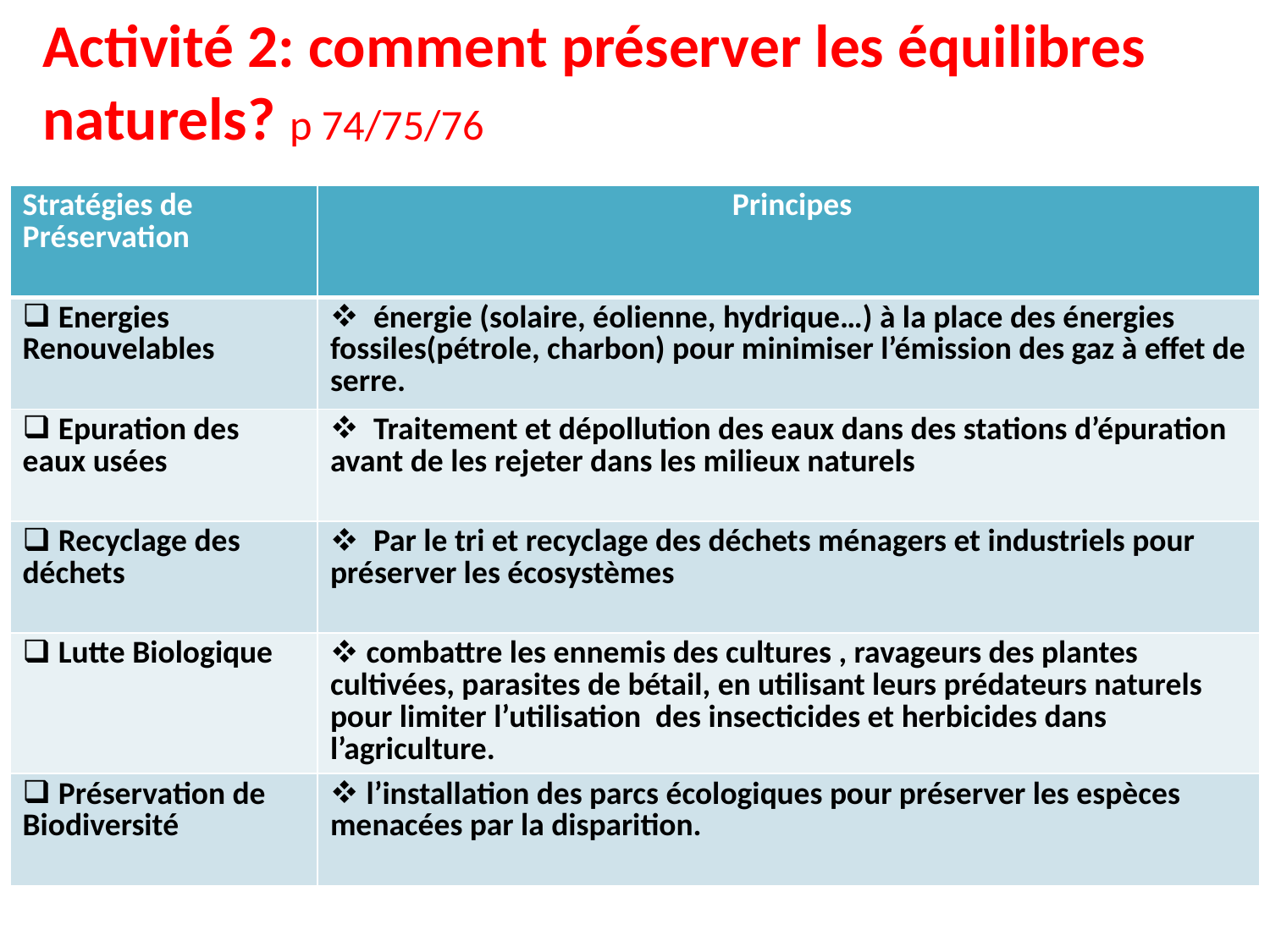

# Activité 2: comment préserver les équilibres naturels? p 74/75/76
| Stratégies de Préservation | Principes |
| --- | --- |
| Energies Renouvelables | énergie (solaire, éolienne, hydrique…) à la place des énergies fossiles(pétrole, charbon) pour minimiser l’émission des gaz à effet de serre. |
| Epuration des eaux usées | Traitement et dépollution des eaux dans des stations d’épuration avant de les rejeter dans les milieux naturels |
| Recyclage des déchets | Par le tri et recyclage des déchets ménagers et industriels pour préserver les écosystèmes |
| Lutte Biologique | combattre les ennemis des cultures , ravageurs des plantes cultivées, parasites de bétail, en utilisant leurs prédateurs naturels pour limiter l’utilisation des insecticides et herbicides dans l’agriculture. |
| Préservation de Biodiversité | l’installation des parcs écologiques pour préserver les espèces menacées par la disparition. |